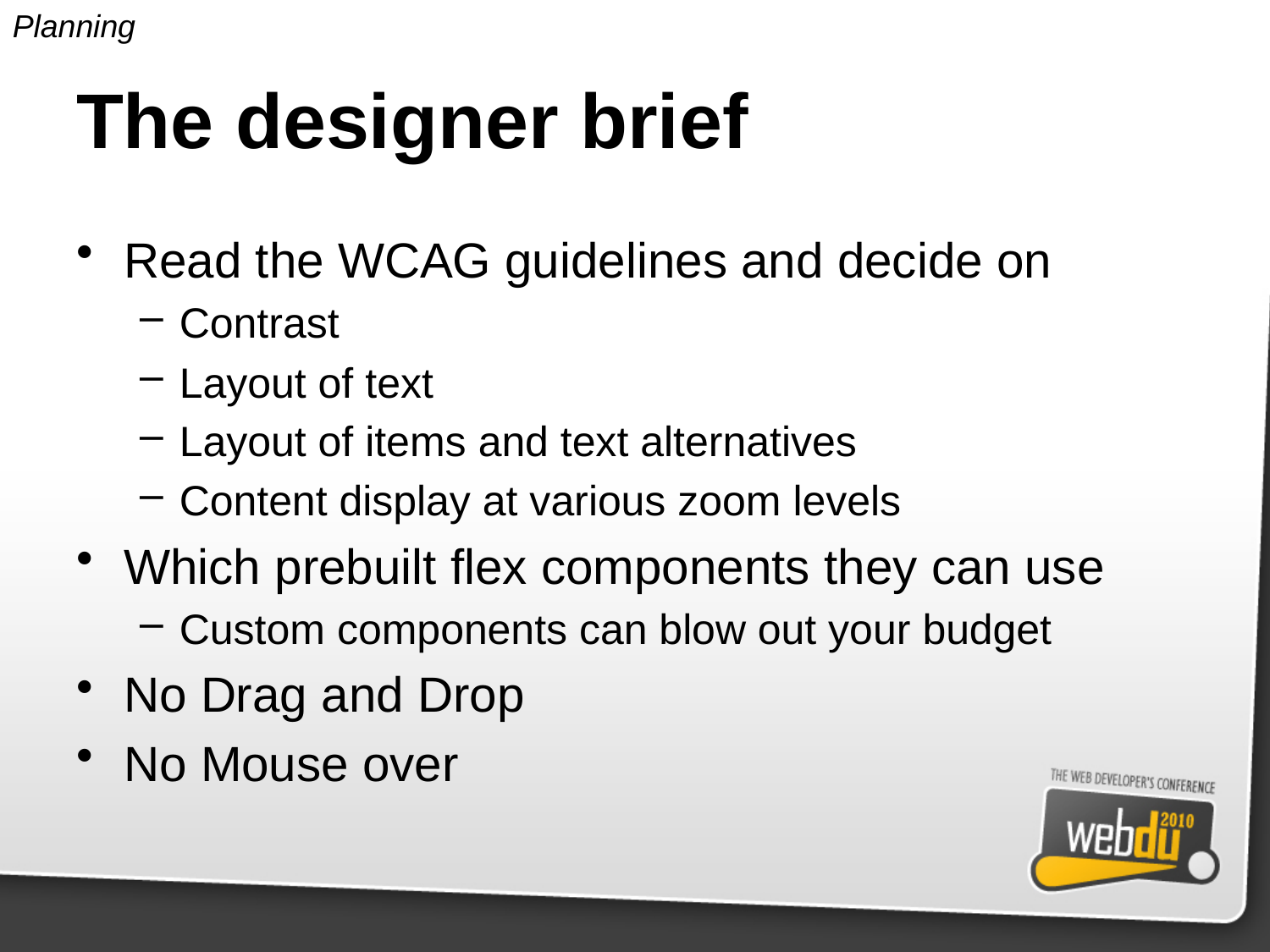

Planning
# The designer brief
Read the WCAG guidelines and decide on
Contrast
Layout of text
Layout of items and text alternatives
Content display at various zoom levels
Which prebuilt flex components they can use
Custom components can blow out your budget
No Drag and Drop
No Mouse over